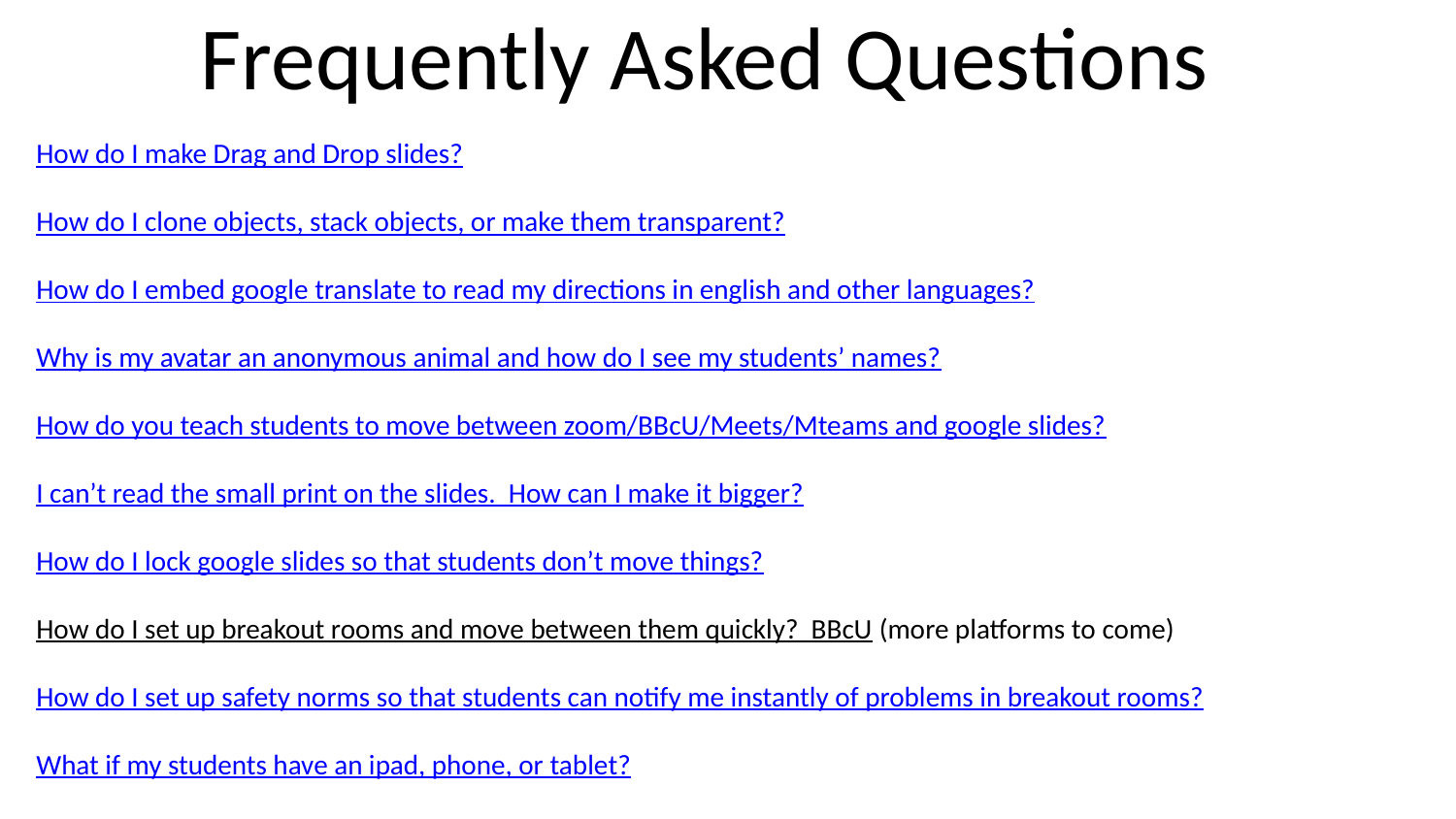

# Frequently Asked Questions
How do I make Drag and Drop slides?

How do I clone objects, stack objects, or make them transparent?

How do I embed google translate to read my directions in english and other languages?

Why is my avatar an anonymous animal and how do I see my students’ names?

How do you teach students to move between zoom/BBcU/Meets/Mteams and google slides?

I can’t read the small print on the slides.  How can I make it bigger?

How do I lock google slides so that students don’t move things?

How do I set up breakout rooms and move between them quickly?  BBcU (more platforms to come)

How do I set up safety norms so that students can notify me instantly of problems in breakout rooms?

What if my students have an ipad, phone, or tablet?